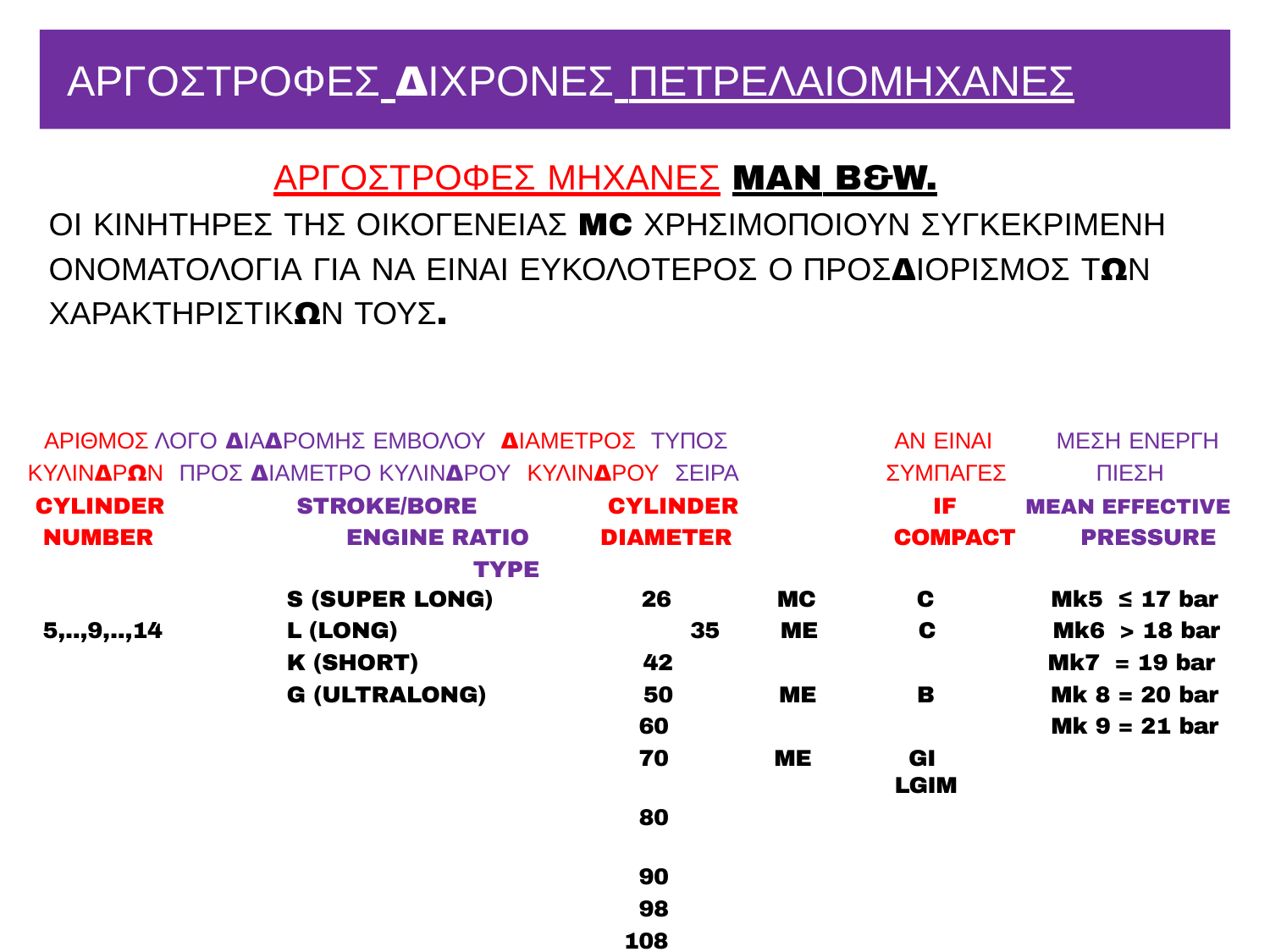

# ΑΡΓΟΣΤΡΟΦΕΣ ΔΙΧΡΟΝΕΣ ΠΕΤΡΕΛΑΙΟΜΗΧΑΝΕΣ

ΑΡΓΟΣΤΡΟΦΕΣ ΜΗΧΑΝΕΣ MAN B&W.
ΟΙ ΚΙΝΗΤΗΡΕΣ ΤΗΣ ΟΙΚΟΓΕΝΕΙΑΣ MC ΧΡΗΣΙΜΟΠΟΙΟΥΝ ΣΥΓΚΕΚΡΙΜΕΝΗ ΟΝΟΜΑΤΟΛΟΓΙΑ ΓΙΑ ΝΑ ΕΙΝΑΙ ΕΥΚΟΛΟΤΕΡΟΣ Ο ΠΡΟΣΔΙΟΡΙΣΜΟΣ ΤΩΝ ΧΑΡΑΚΤΗΡΙΣΤΙΚΩΝ ΤΟΥΣ.
ΑΡΙΘΜΟΣ	ΛΟΓΟ ΔΙΑΔΡΟΜΗΣ ΕΜΒΟΛΟΥ  ΔΙΑΜΕΤΡΟΣ ΤΥΠΟΣ ΚΥΛΙΝΔΡΩΝ ΠΡΟΣ ΔΙΑΜΕΤΡΟ ΚΥΛΙΝΔΡΟΥ ΚΥΛΙΝΔΡΟΥ ΣΕΙΡΑ
ΑΝ ΕΙΝΑΙ ΣΥΜΠΑΓΕΣ
ΜΕΣΗ ΕΝΕΡΓΗ ΠΙΕΣΗ
CYLINDER NUMBER
STROKE/BORE	 CYLINDER	ENGINE RATIO	DIAMETER		TYPE
IF COMPACT
MEAN EFFECTIVE
PRESSURE
|  | S (SUPER LONG) | 26 | MC | C | Mk5 ≤ 17 bar |
| --- | --- | --- | --- | --- | --- |
| 5,..,9,..,14 | L (LONG) | 35 | ME | C | Mk6 > 18 bar |
|  | K (SHORT) | 42 |  |  | Mk7 = 19 bar |
|  | G (ULTRALONG) | 50 | ME | B | Mk 8 = 20 bar |
|  |  | 60 |  |  | Mk 9 = 21 bar |
|  |  | 70 | ME | GI LGIM |  |
|  |  | 80 |  |  |  |
|  |  | 90 |  |  |  |
|  |  | 98 |  |  |  |
|  |  | 108 |  |  |  |